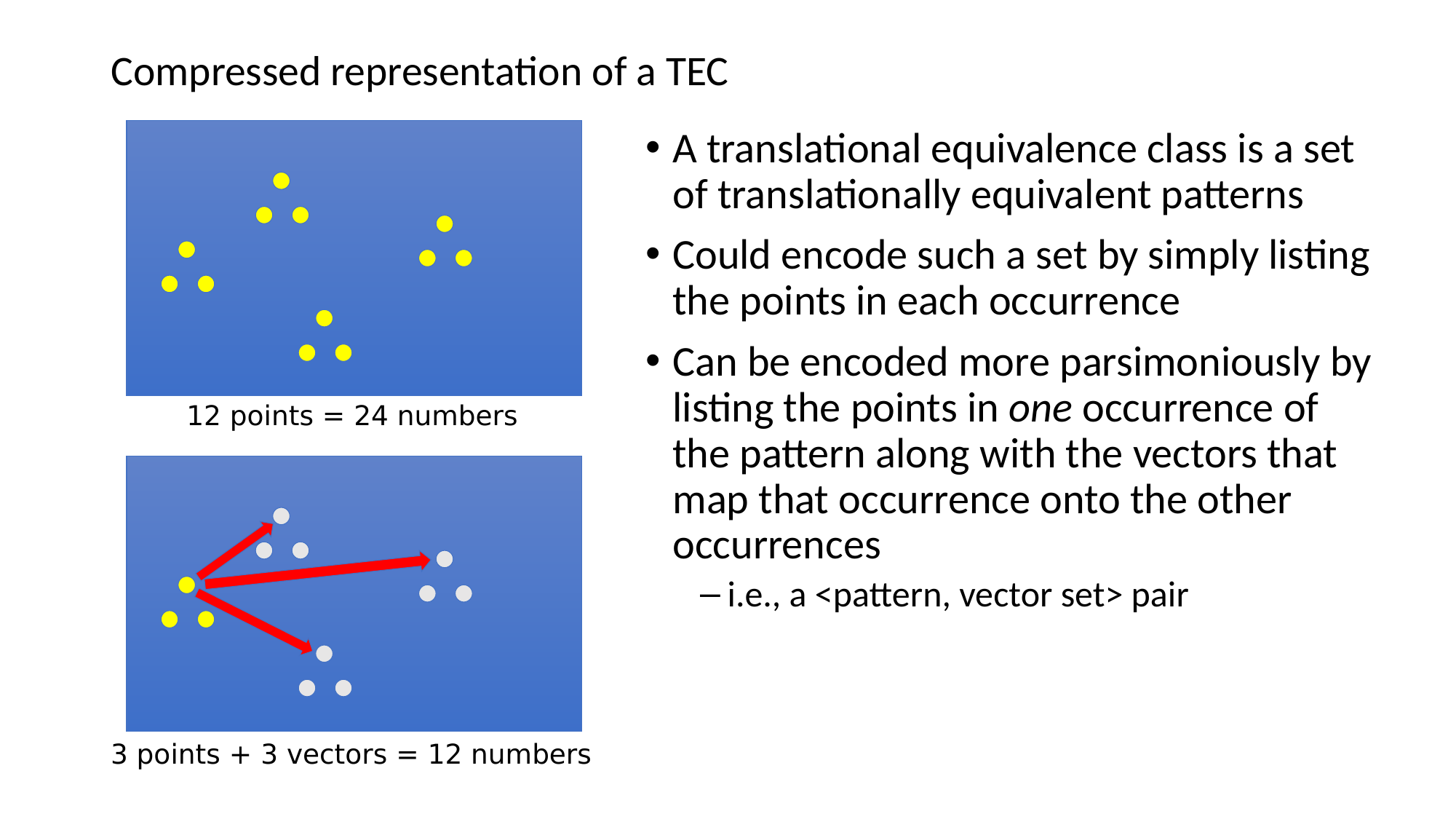

# Compressed representation of a TEC

A translational equivalence class is a set of translationally equivalent patterns
Could encode such a set by simply listing the points in each occurrence
Can be encoded more parsimoniously by listing the points in one occurrence of the pattern along with the vectors that map that occurrence onto the other occurrences
i.e., a <pattern, vector set> pair

12 points = 24 numbers

3 points + 3 vectors = 12 numbers